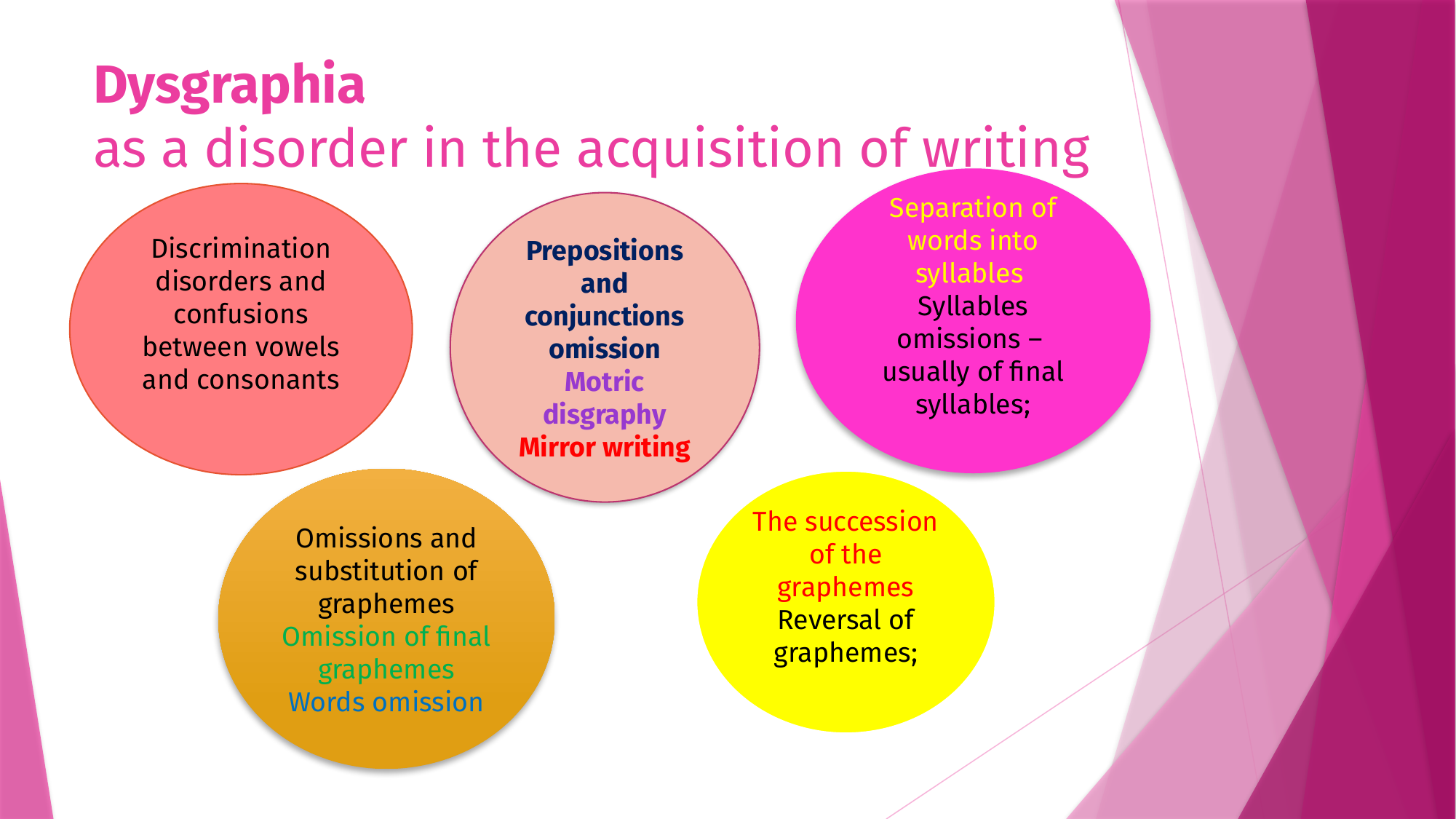

# Dysgraphia as a disorder in the acquisition of writing
Separation of words into syllables
Syllables omissions –  usually of final syllables;

Discrimination disorders and confusions between vowels and consonants

Prepositions and conjunctions omission
Motric disgraphy
Mirror writing
Omissions and substitution of graphemes
Omission of final graphemes
Words omission
The succession of the graphemes
Reversal of graphemes;